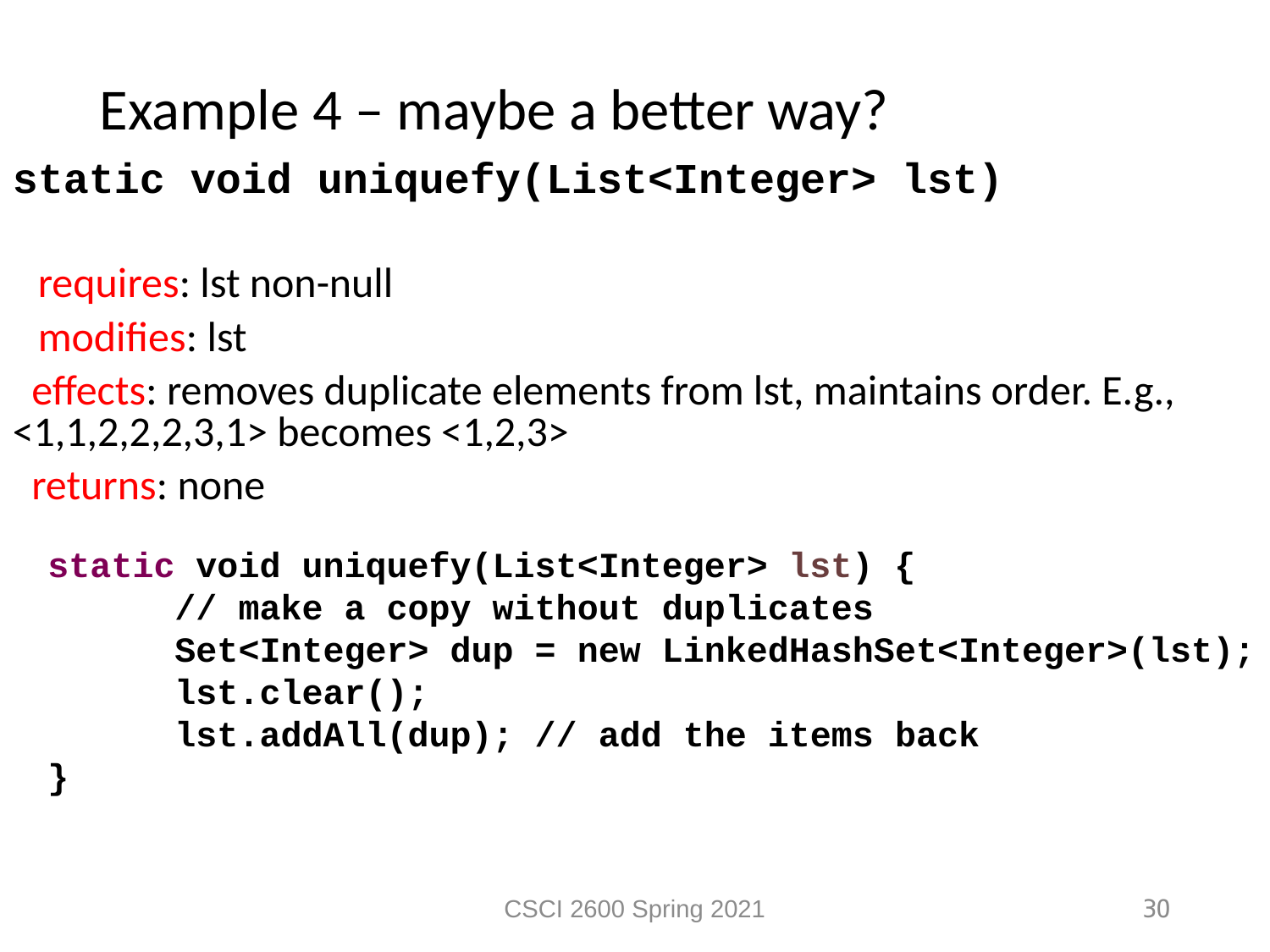

Example 4 – maybe a better way?
static void uniquefy(List<Integer> lst)
 requires: lst non-null
 modifies: lst
  effects: removes duplicate elements from lst, maintains order. E.g., <1,1,2,2,2,3,1> becomes <1,2,3>
  returns: none
static void uniquefy(List<Integer> lst) {
	// make a copy without duplicates
	Set<Integer> dup = new LinkedHashSet<Integer>(lst);
	lst.clear();
	lst.addAll(dup); // add the items back
}
CSCI 2600 Spring 2021
30